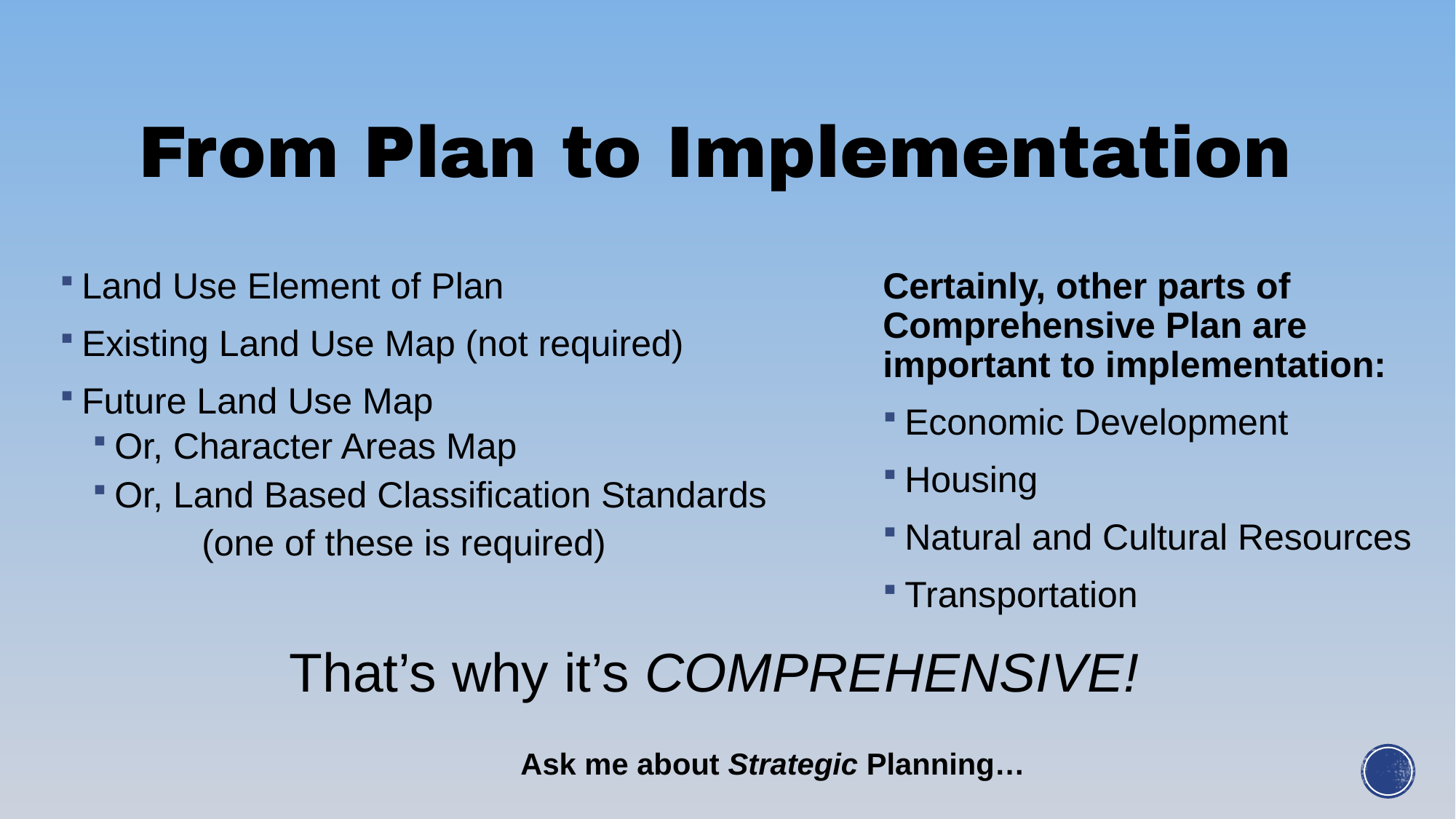

# From Plan to Implementation
Land Use Element of Plan
Existing Land Use Map (not required)
Future Land Use Map
Or, Character Areas Map
Or, Land Based Classification Standards
	(one of these is required)
Certainly, other parts of Comprehensive Plan are important to implementation:
Economic Development
Housing
Natural and Cultural Resources
Transportation

That’s why it’s COMPREHENSIVE!
Ask me about Strategic Planning…